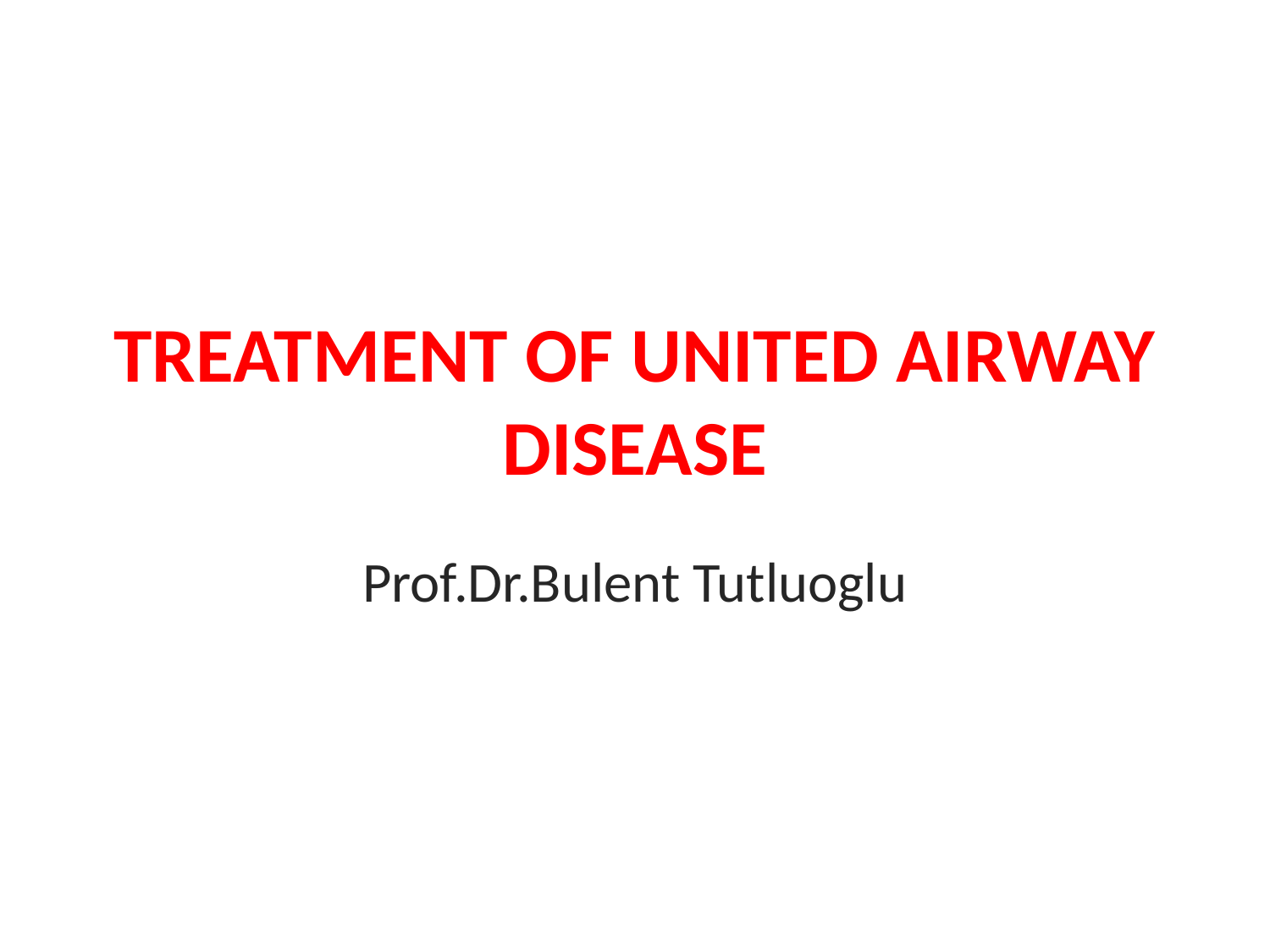

# TREATMENT OF UNITED AIRWAY DISEASE
Prof.Dr.Bulent Tutluoglu